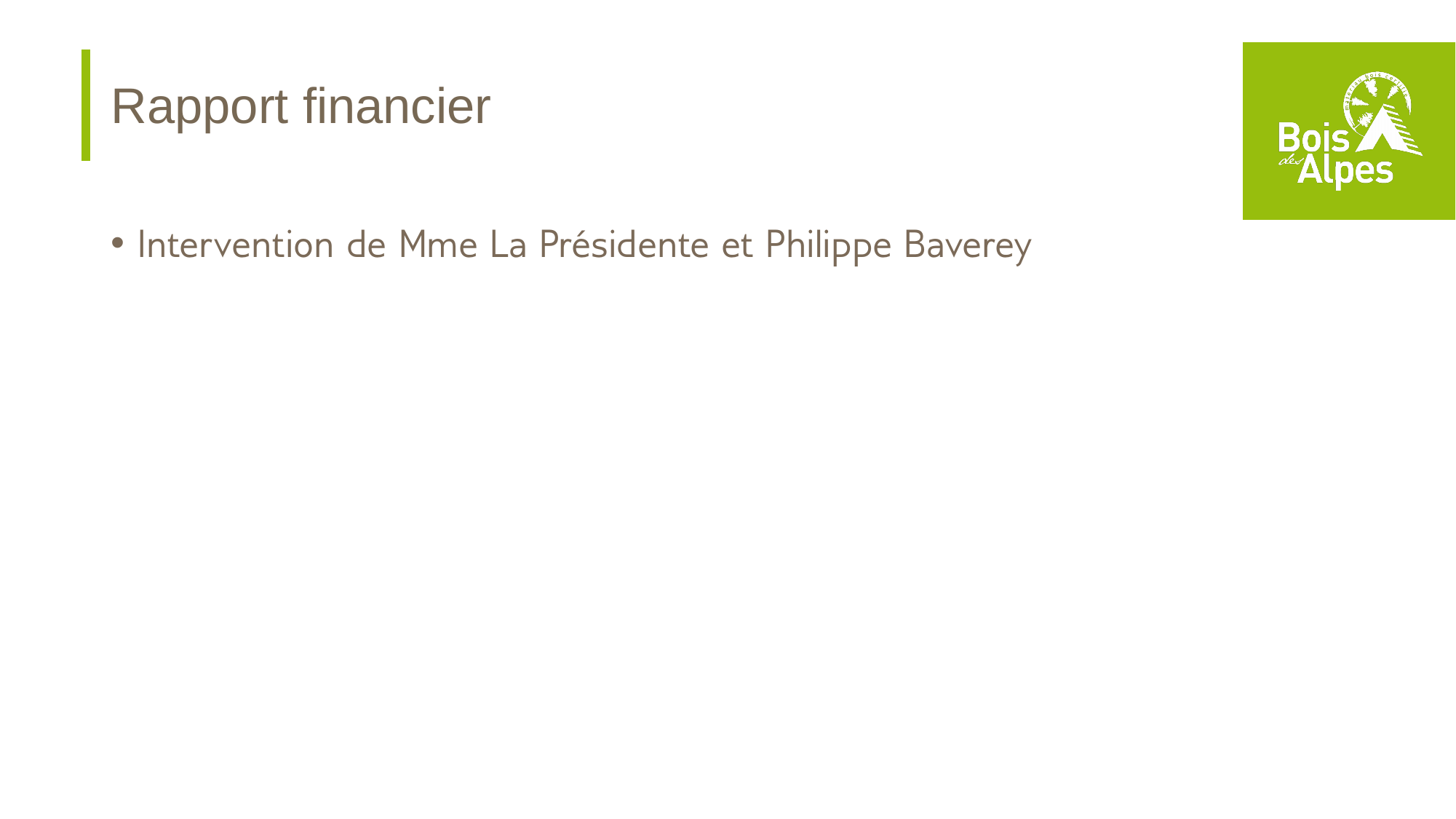

# Rapport financier
Intervention de Mme La Présidente et Philippe Baverey